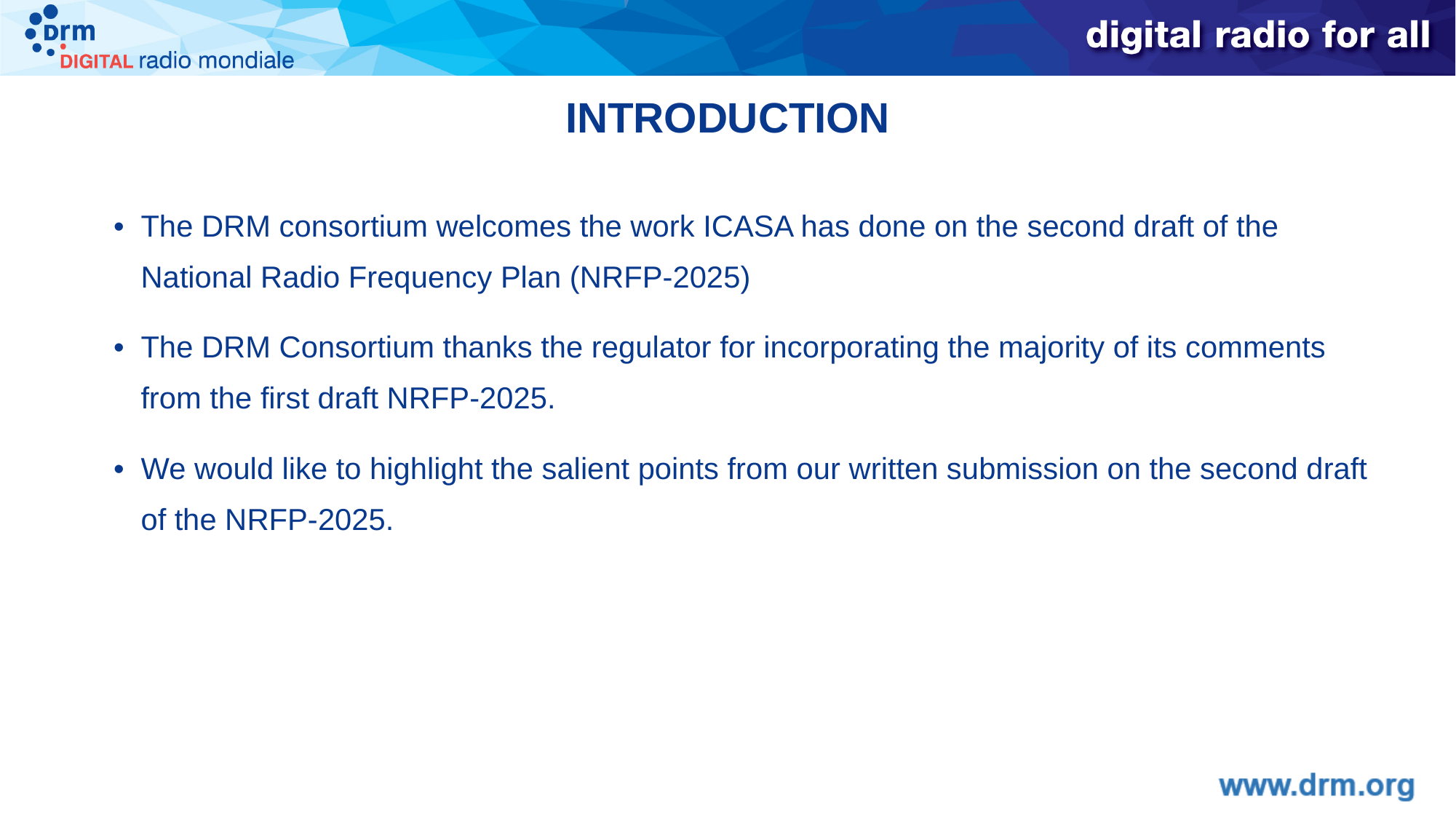

# INTRODUCTION
The DRM consortium welcomes the work ICASA has done on the second draft of the National Radio Frequency Plan (NRFP-2025)
The DRM Consortium thanks the regulator for incorporating the majority of its comments from the first draft NRFP-2025.
We would like to highlight the salient points from our written submission on the second draft of the NRFP-2025.